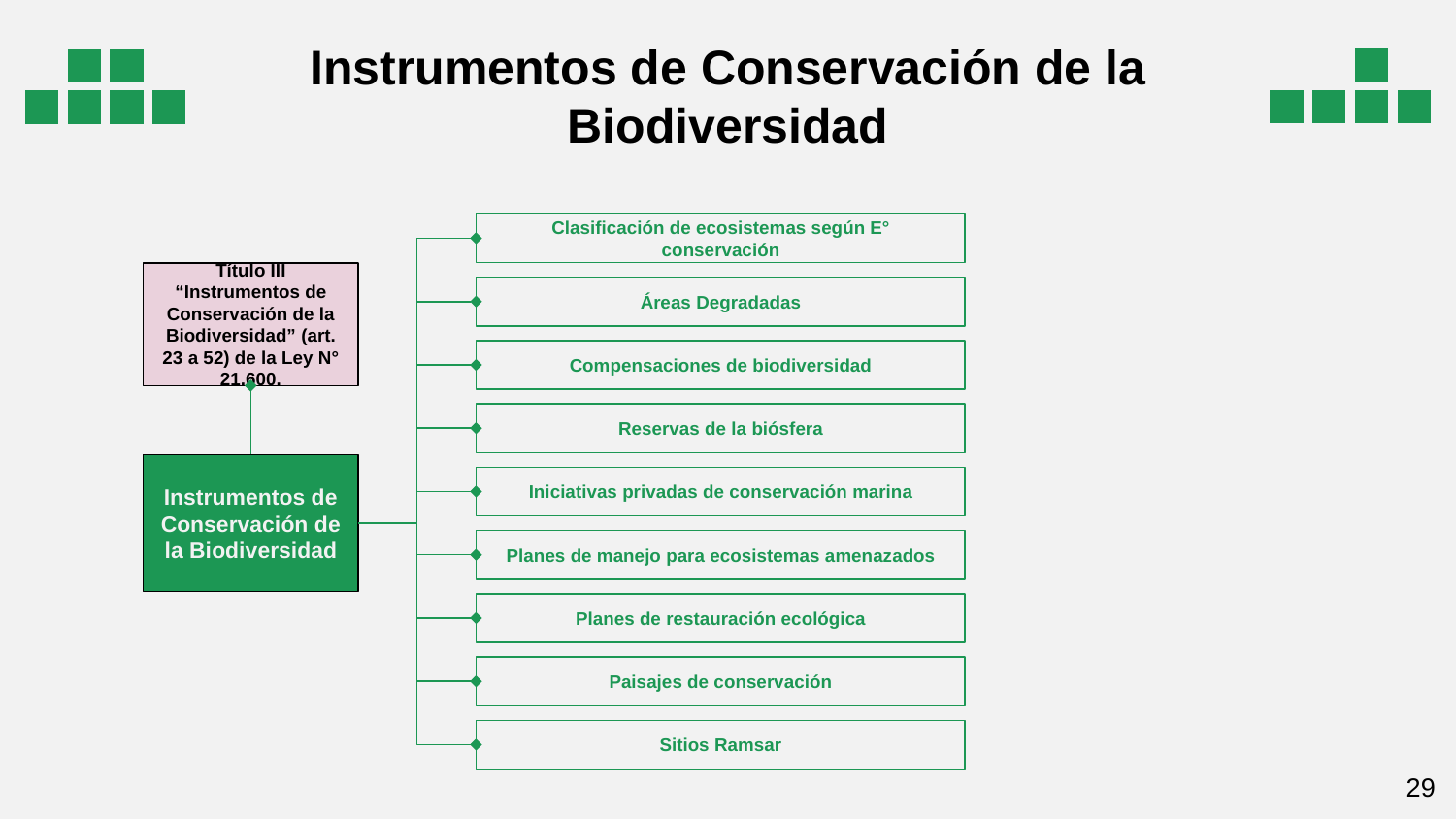

# Instrumentos de Conservación de la Biodiversidad
Clasificación de ecosistemas según E° conservación
Título III “Instrumentos de Conservación de la Biodiversidad” (art. 23 a 52) de la Ley N° 21.600.
Áreas Degradadas
Compensaciones de biodiversidad
Reservas de la biósfera
Instrumentos de Conservación de la Biodiversidad
Iniciativas privadas de conservación marina
Planes de manejo para ecosistemas amenazados
Planes de restauración ecológica
Paisajes de conservación
Sitios Ramsar
29